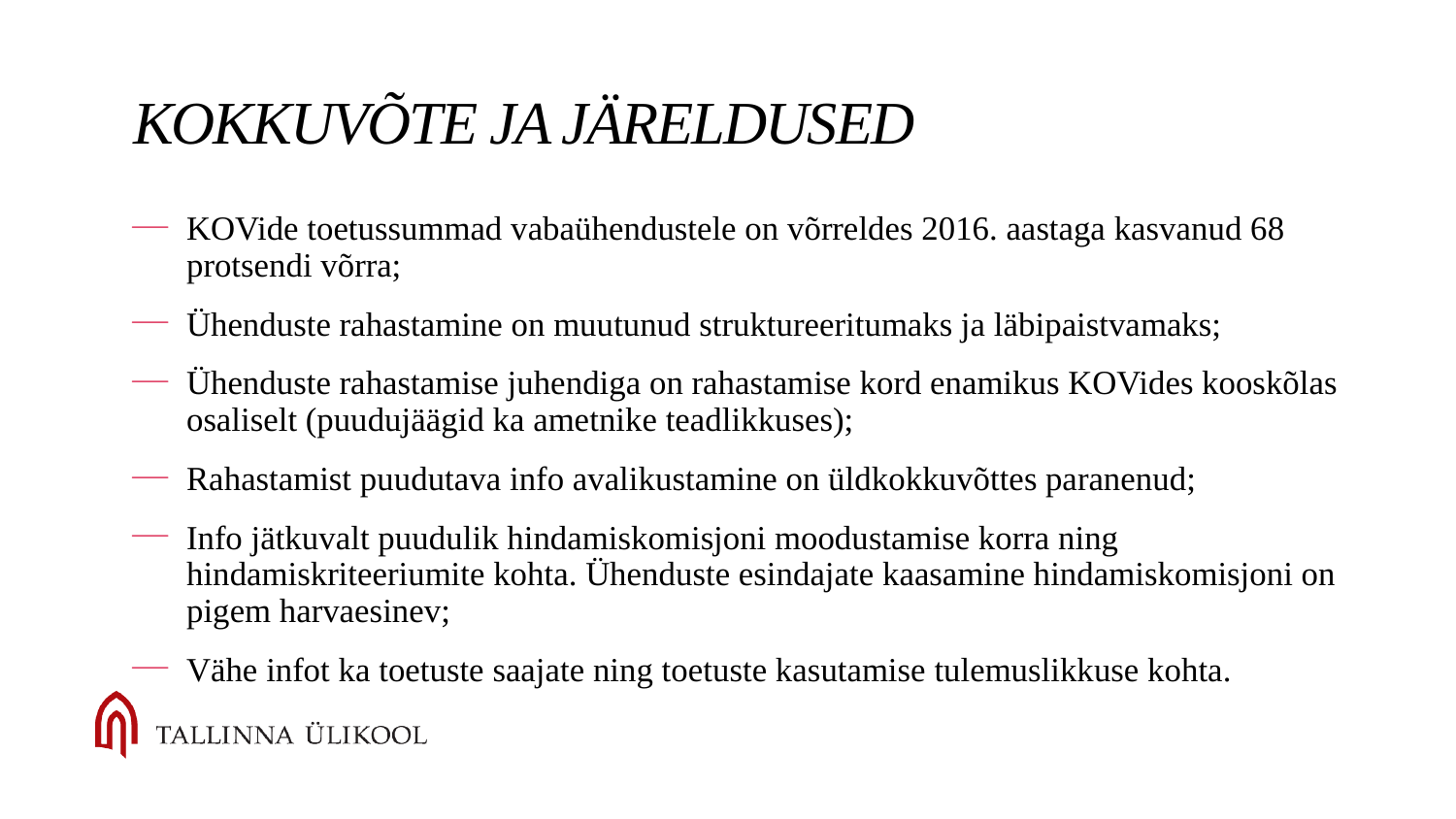

# Kokkuvõte ja järeldused
KOVide toetussummad vabaühendustele on võrreldes 2016. aastaga kasvanud 68 protsendi võrra;
Ühenduste rahastamine on muutunud struktureeritumaks ja läbipaistvamaks;
Ühenduste rahastamise juhendiga on rahastamise kord enamikus KOVides kooskõlas osaliselt (puudujäägid ka ametnike teadlikkuses);
Rahastamist puudutava info avalikustamine on üldkokkuvõttes paranenud;
Info jätkuvalt puudulik hindamiskomisjoni moodustamise korra ning hindamiskriteeriumite kohta. Ühenduste esindajate kaasamine hindamiskomisjoni on pigem harvaesinev;
Vähe infot ka toetuste saajate ning toetuste kasutamise tulemuslikkuse kohta.